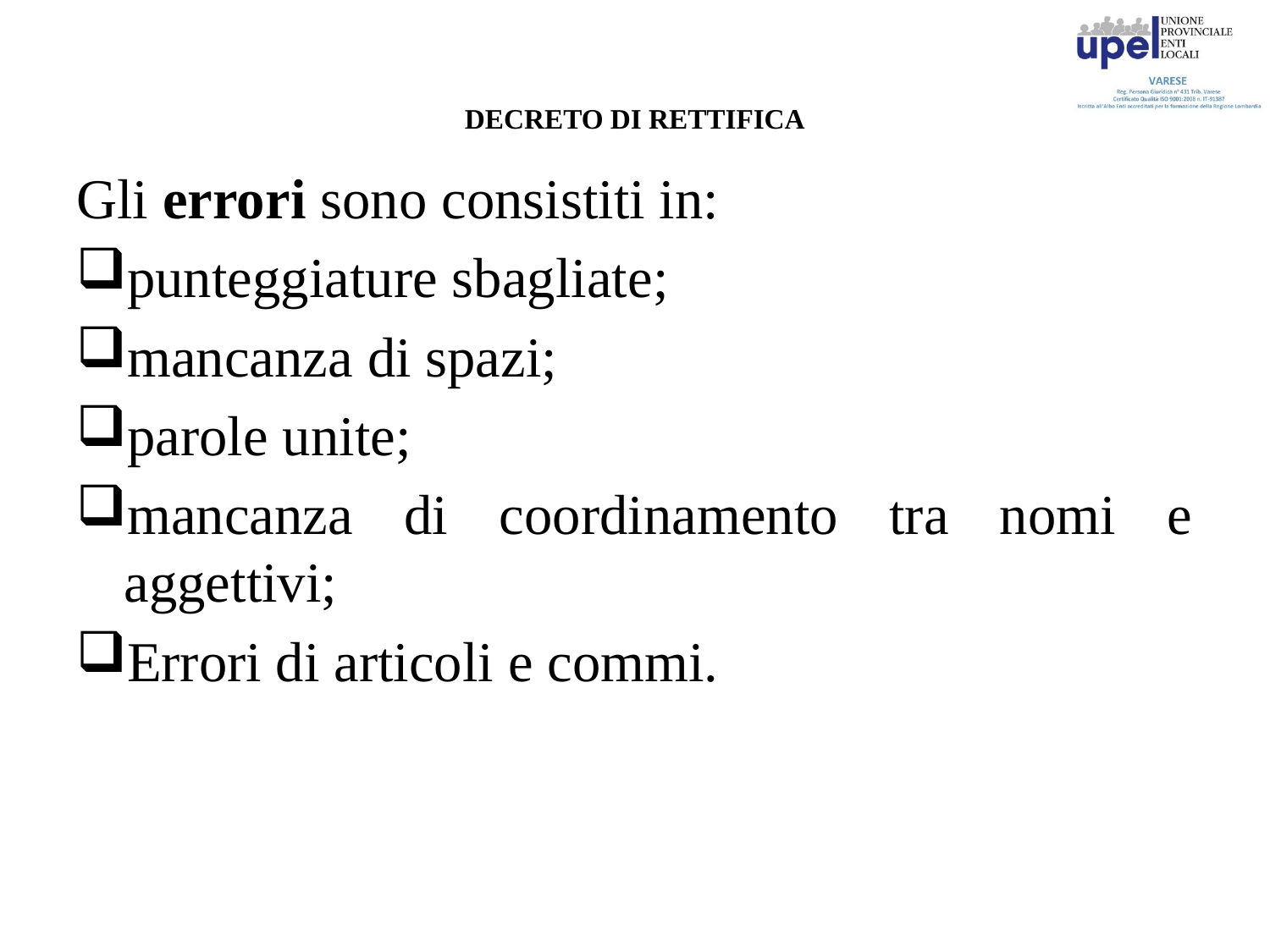

# DECRETO DI RETTIFICA
Gli errori sono consistiti in:
punteggiature sbagliate;
mancanza di spazi;
parole unite;
mancanza di coordinamento tra nomi e aggettivi;
Errori di articoli e commi.